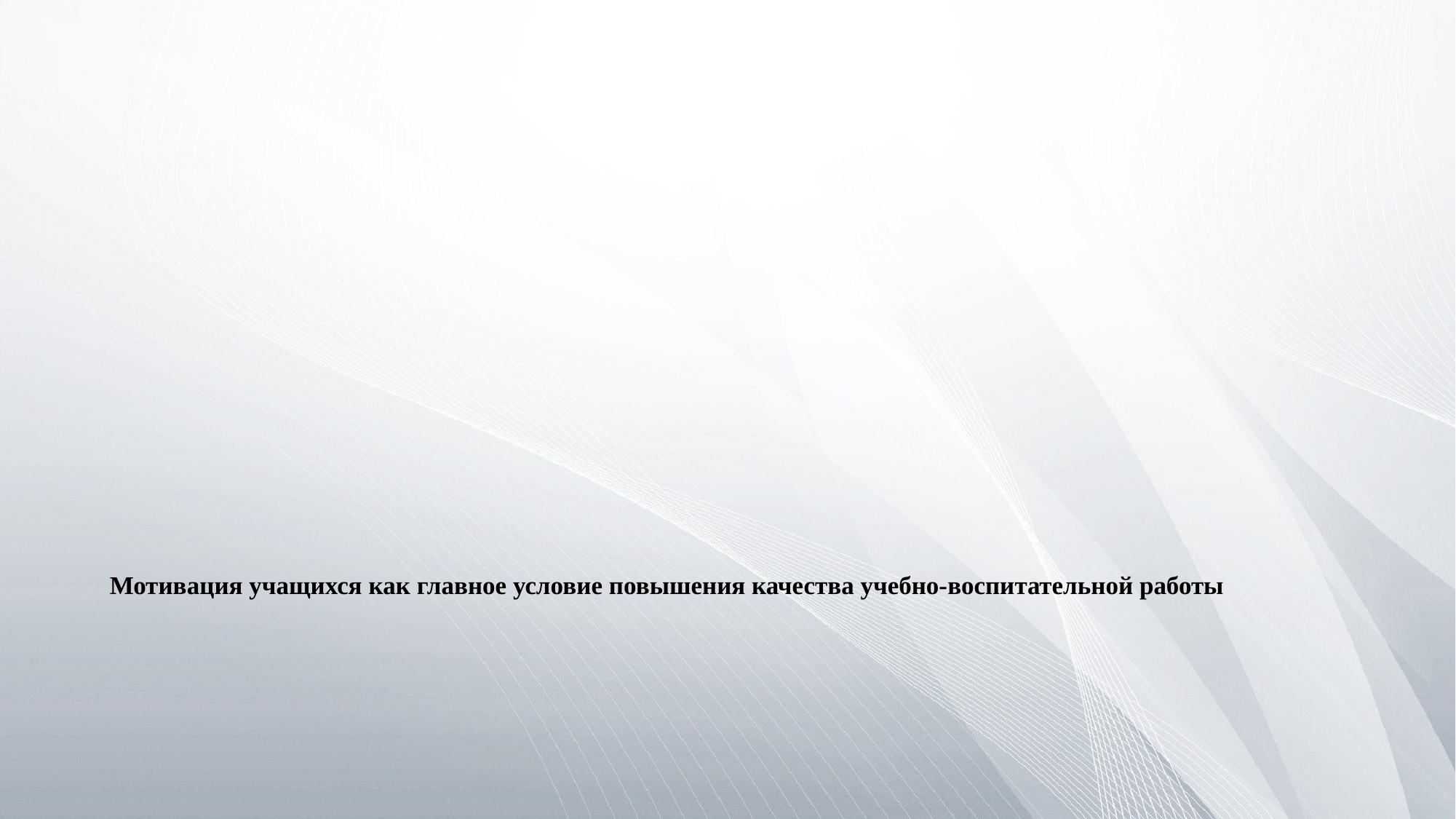

# Мотивация учащихся как главное условие повышения качества учебно-воспитательной работы